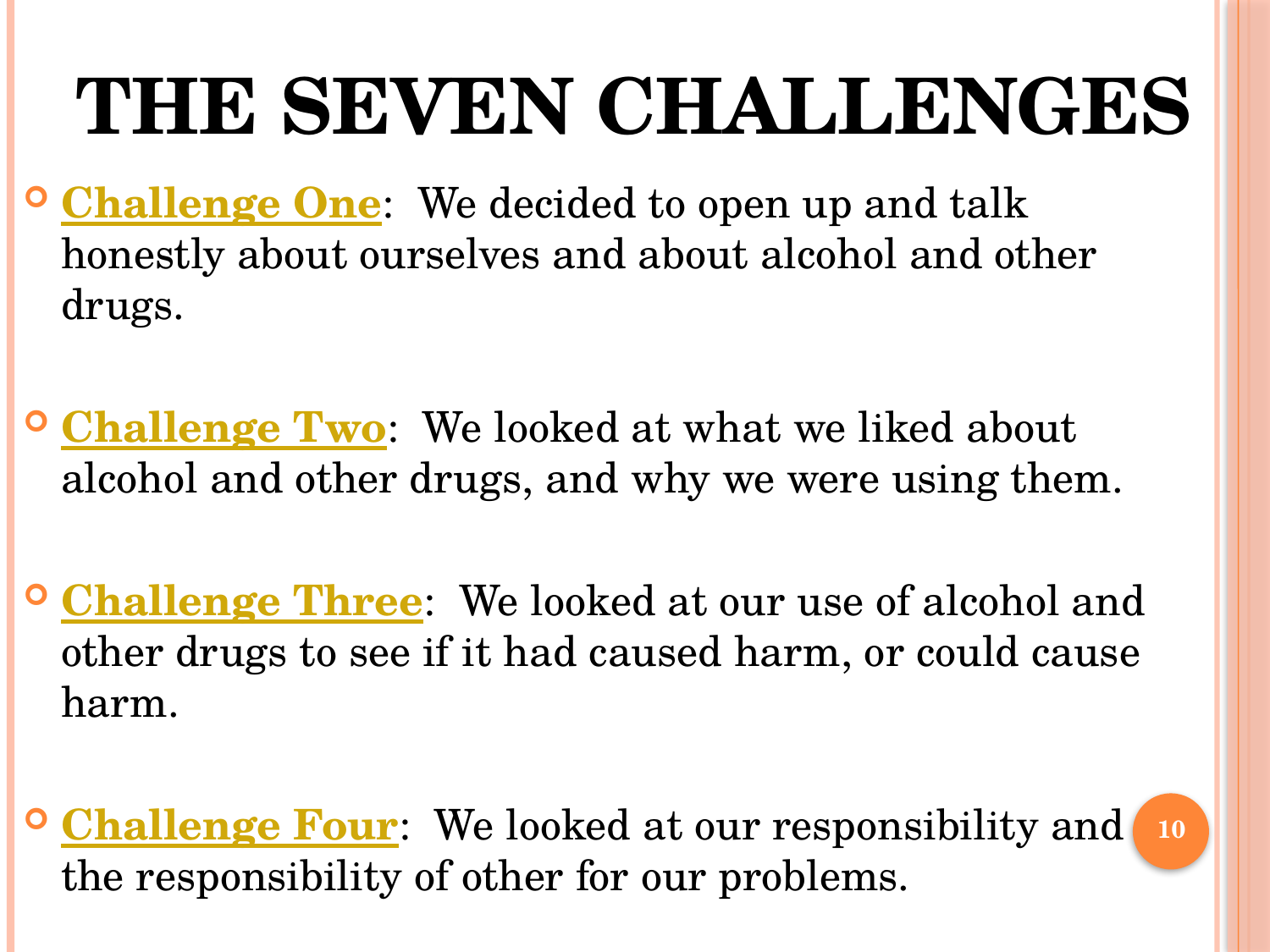

# The Seven Challenges
Challenge One:  We decided to open up and talk honestly about ourselves and about alcohol and other drugs.

Challenge Two:  We looked at what we liked about alcohol and other drugs, and why we were using them.

Challenge Three:  We looked at our use of alcohol and other drugs to see if it had caused harm, or could cause harm.

Challenge Four:  We looked at our responsibility and the responsibility of other for our problems.
10